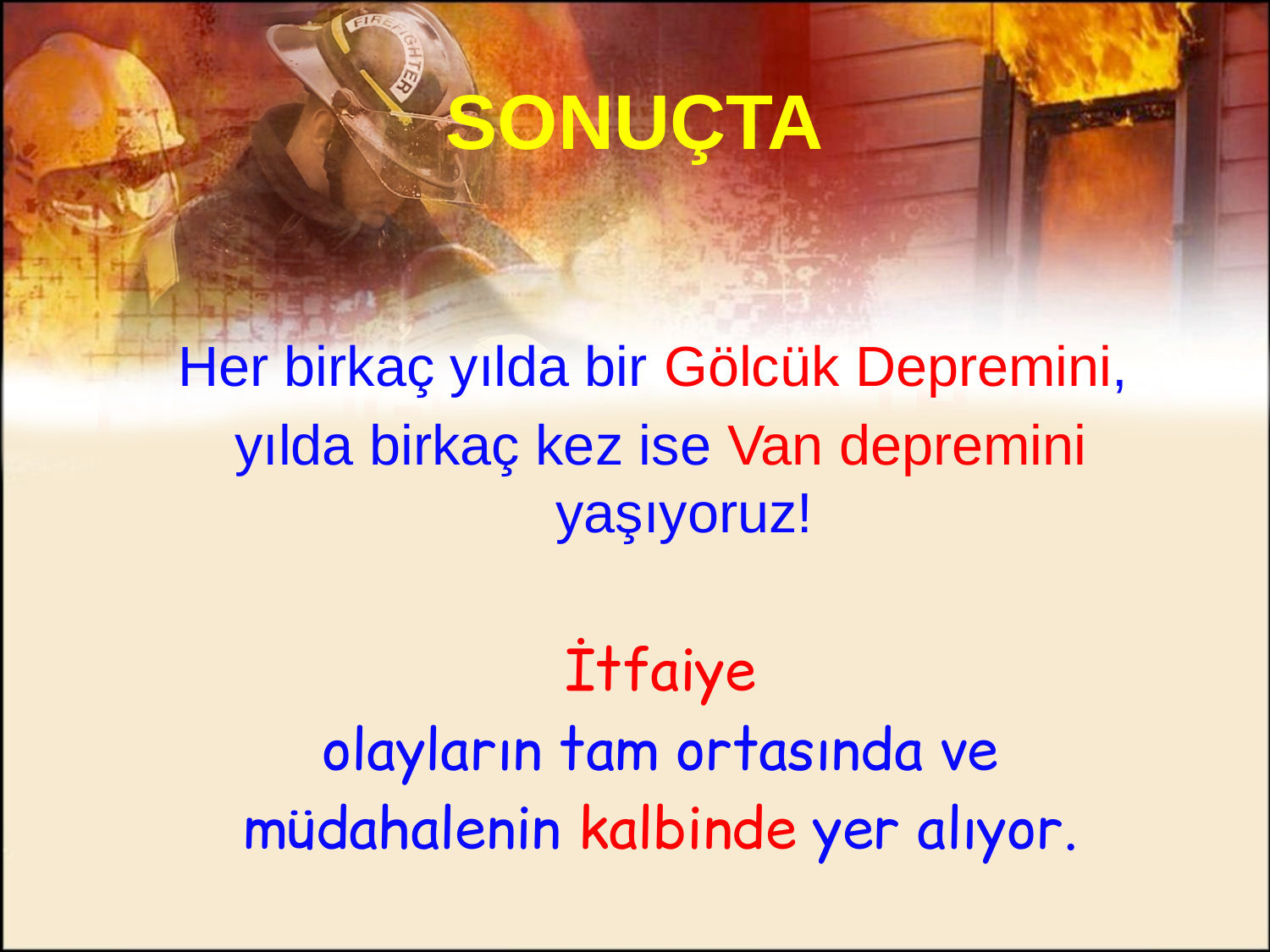

# SONUÇTA
Her birkaç yılda bir Gölcük Depremini,
yılda birkaç kez ise Van depremini yaşıyoruz!

İtfaiye
 olayların tam ortasında ve
müdahalenin kalbinde yer alıyor.